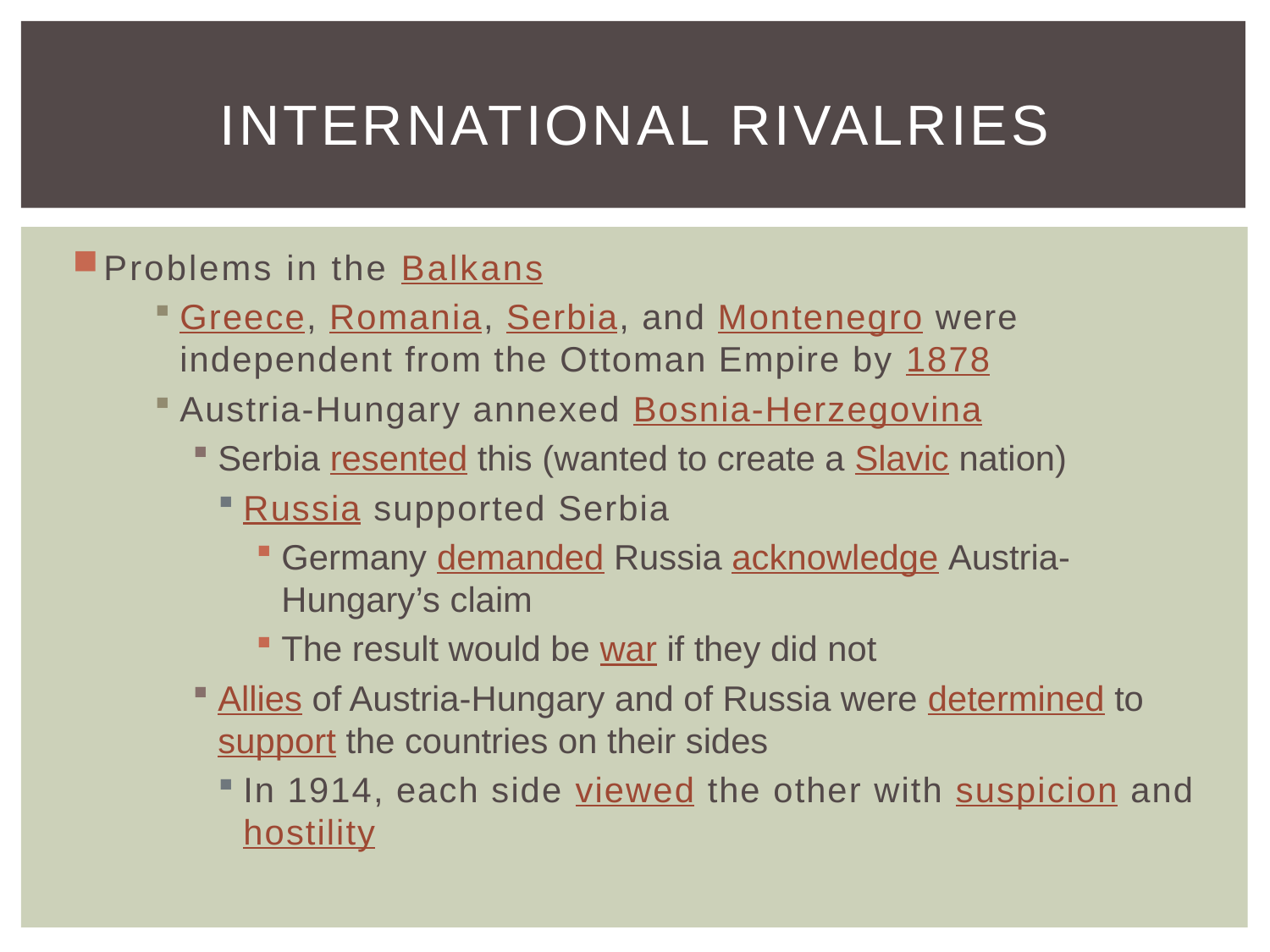

# International Rivalries
Problems in the Balkans
Greece, Romania, Serbia, and Montenegro were independent from the Ottoman Empire by 1878
Austria-Hungary annexed Bosnia-Herzegovina
Serbia resented this (wanted to create a Slavic nation)
Russia supported Serbia
Germany demanded Russia acknowledge Austria-Hungary’s claim
The result would be war if they did not
Allies of Austria-Hungary and of Russia were determined to support the countries on their sides
In 1914, each side viewed the other with suspicion and hostility